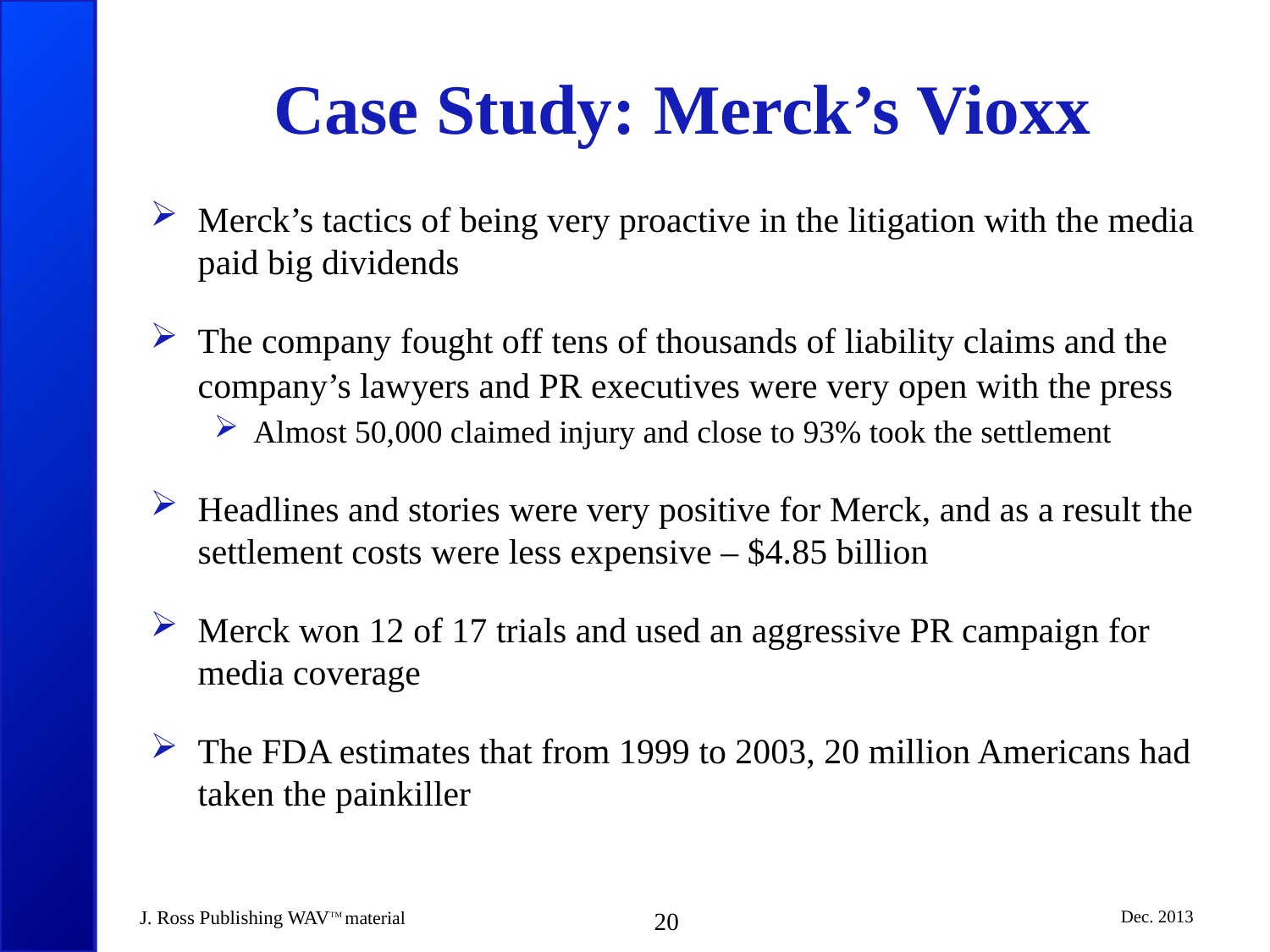

# Case Study: Merck’s Vioxx
Merck’s tactics of being very proactive in the litigation with the media paid big dividends

The company fought off tens of thousands of liability claims and the company’s lawyers and PR executives were very open with the press
Almost 50,000 claimed injury and close to 93% took the settlement

Headlines and stories were very positive for Merck, and as a result the settlement costs were less expensive – $4.85 billion

Merck won 12 of 17 trials and used an aggressive PR campaign for media coverage

The FDA estimates that from 1999 to 2003, 20 million Americans had taken the painkiller
J. Ross Publishing WAVTM material
20
Dec. 2013